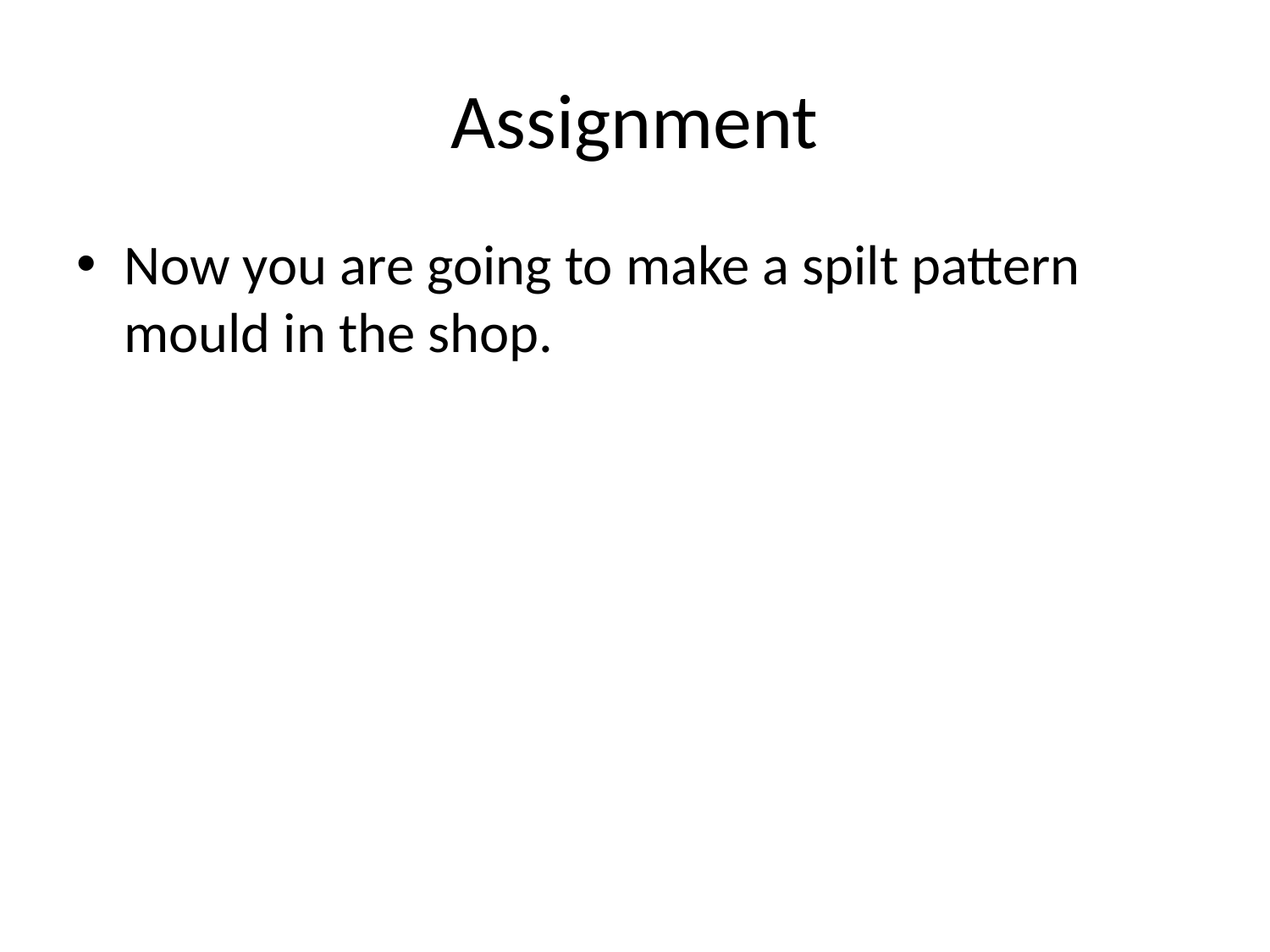

# Assignment
Now you are going to make a spilt pattern mould in the shop.